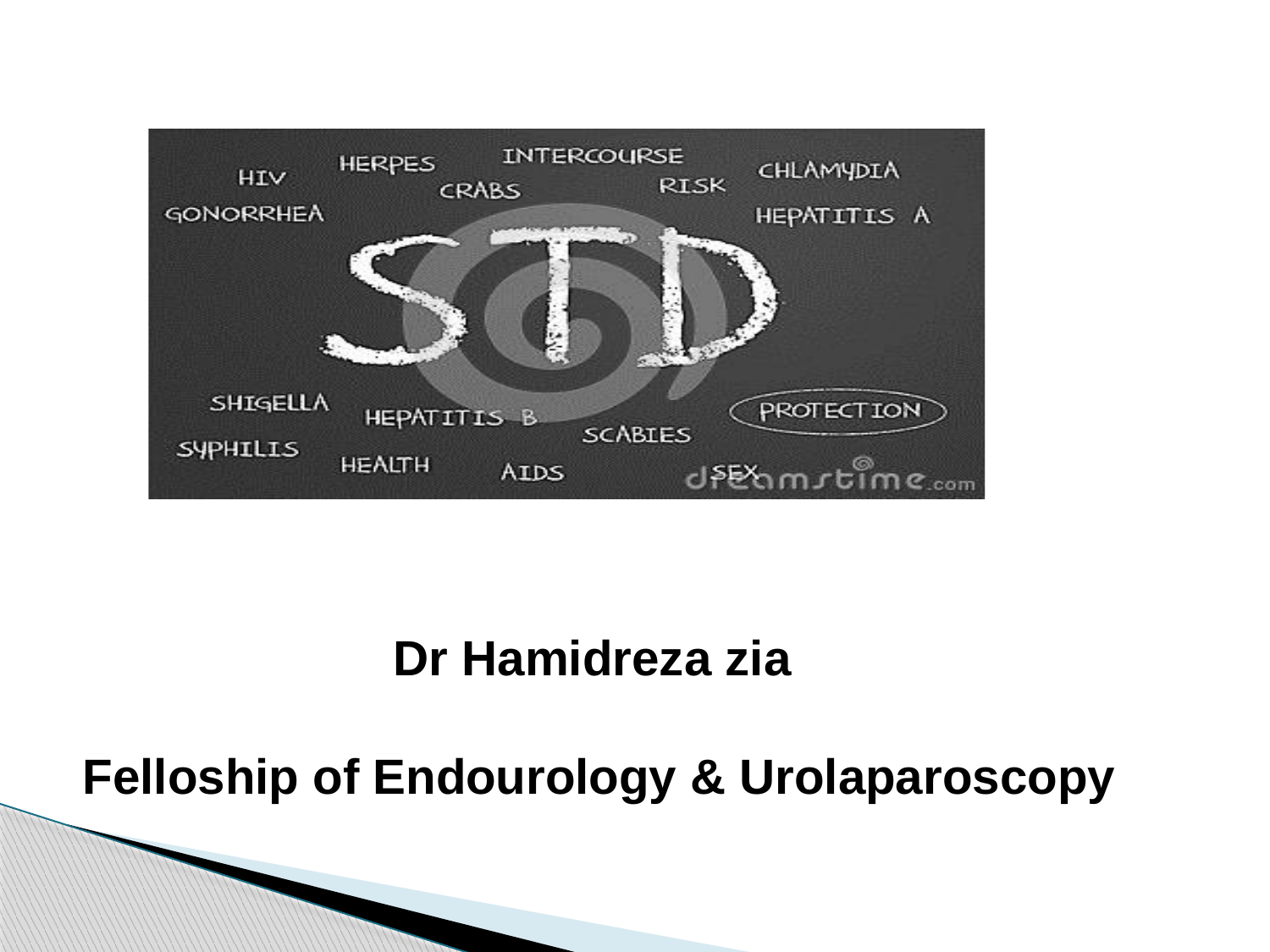

Dr Hamidreza zia
 Felloship of Endourology & Urolaparoscopy